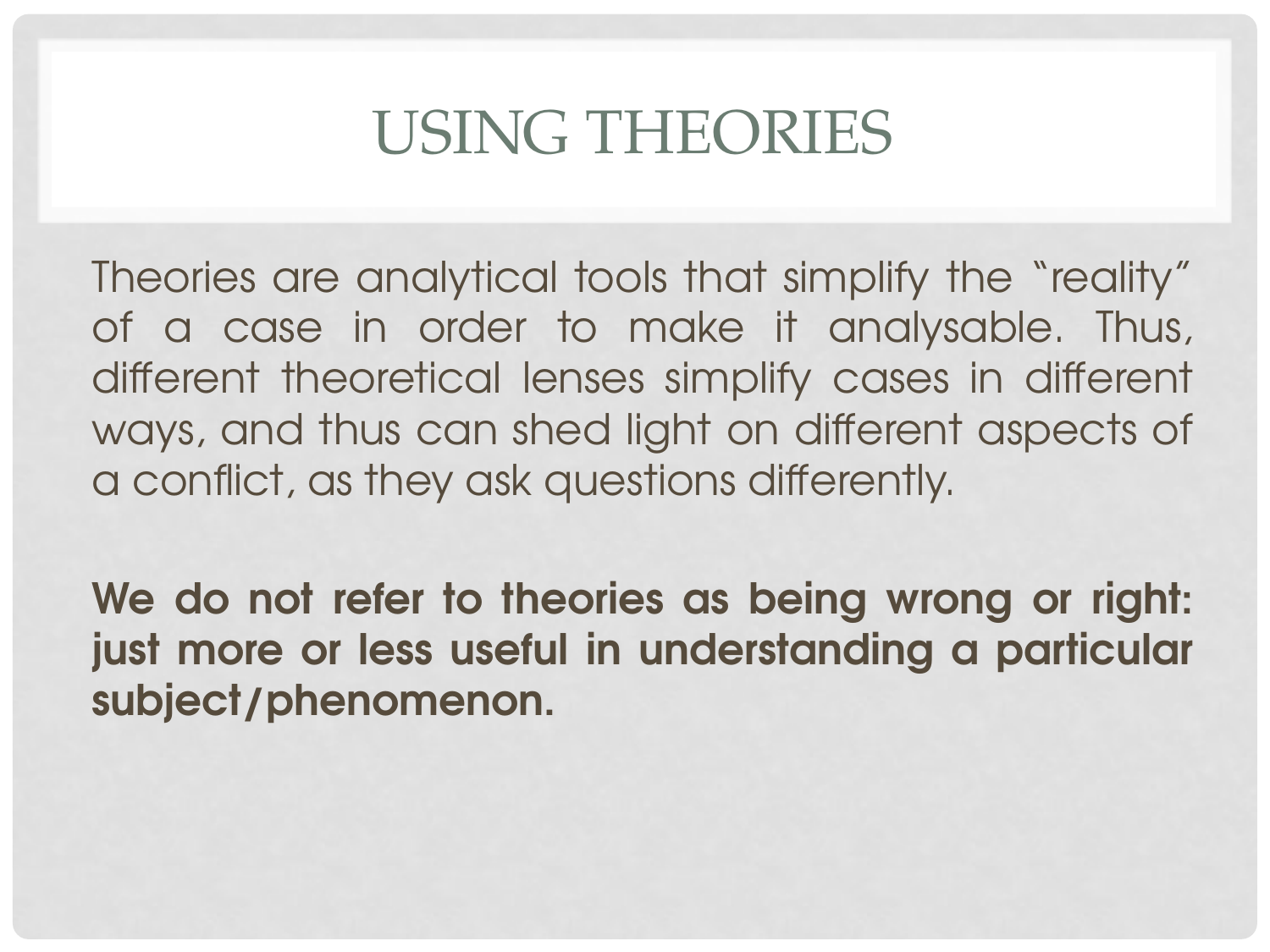

# Using theories
Theories are analytical tools that simplify the “reality” of a case in order to make it analysable. Thus, different theoretical lenses simplify cases in different ways, and thus can shed light on different aspects of a conflict, as they ask questions differently.

We do not refer to theories as being wrong or right: just more or less useful in understanding a particular subject/phenomenon.